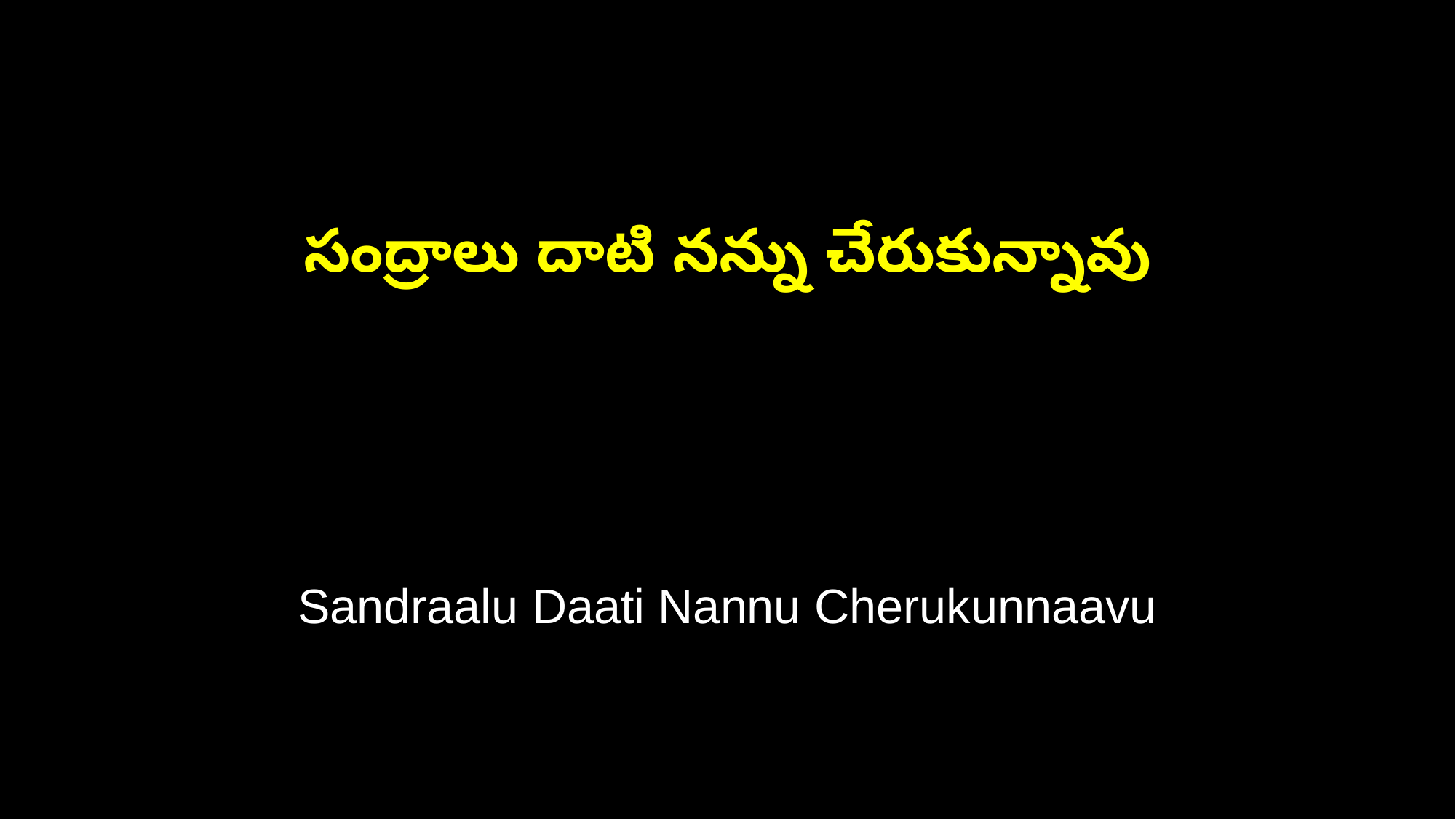

సంద్రాలు దాటి నన్ను చేరుకున్నావు
Sandraalu Daati Nannu Cherukunnaavu